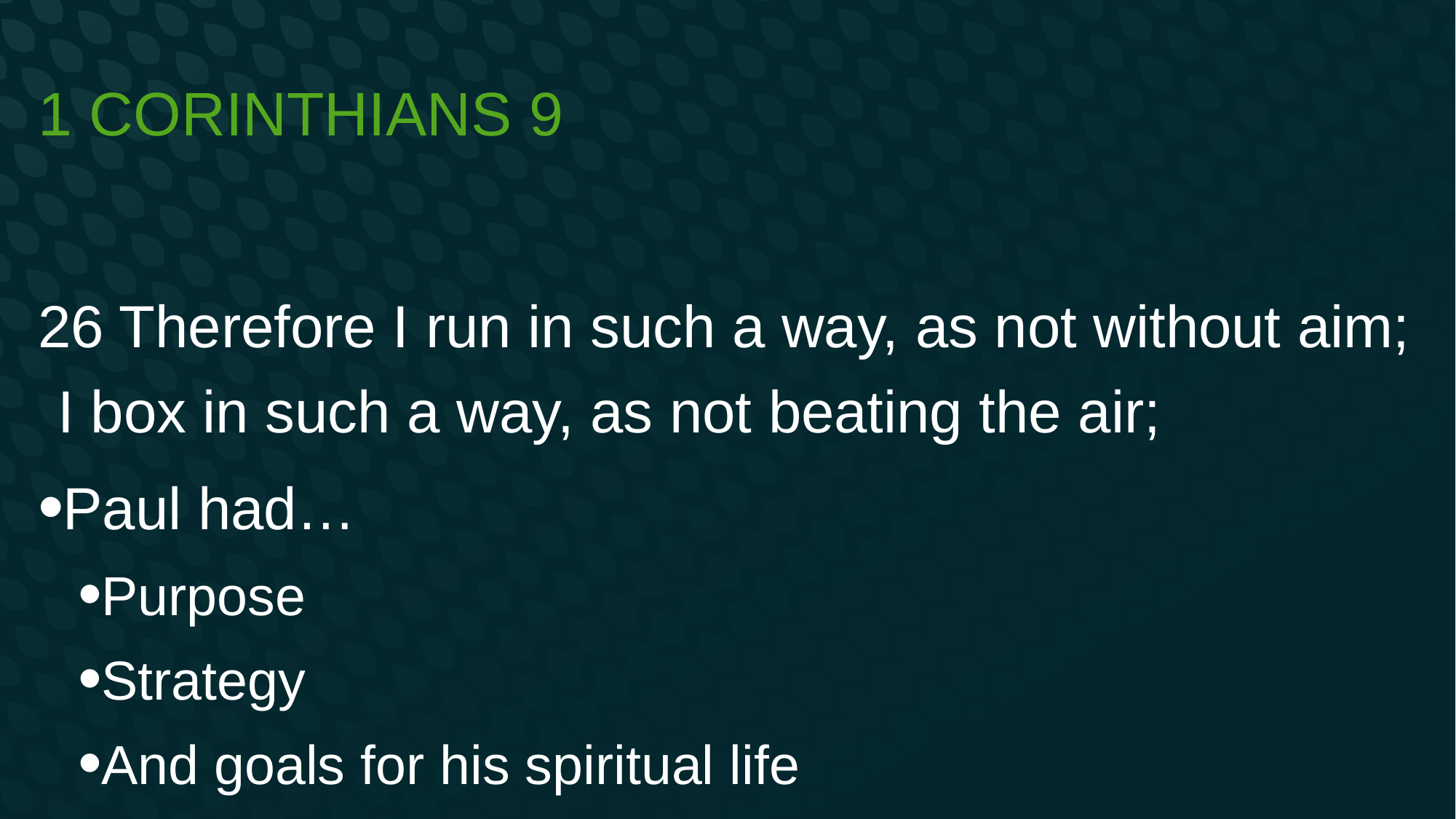

# 1 Corinthians 9
26 Therefore I run in such a way, as not without aim; I box in such a way, as not beating the air;
Paul had…
Purpose
Strategy
And goals for his spiritual life